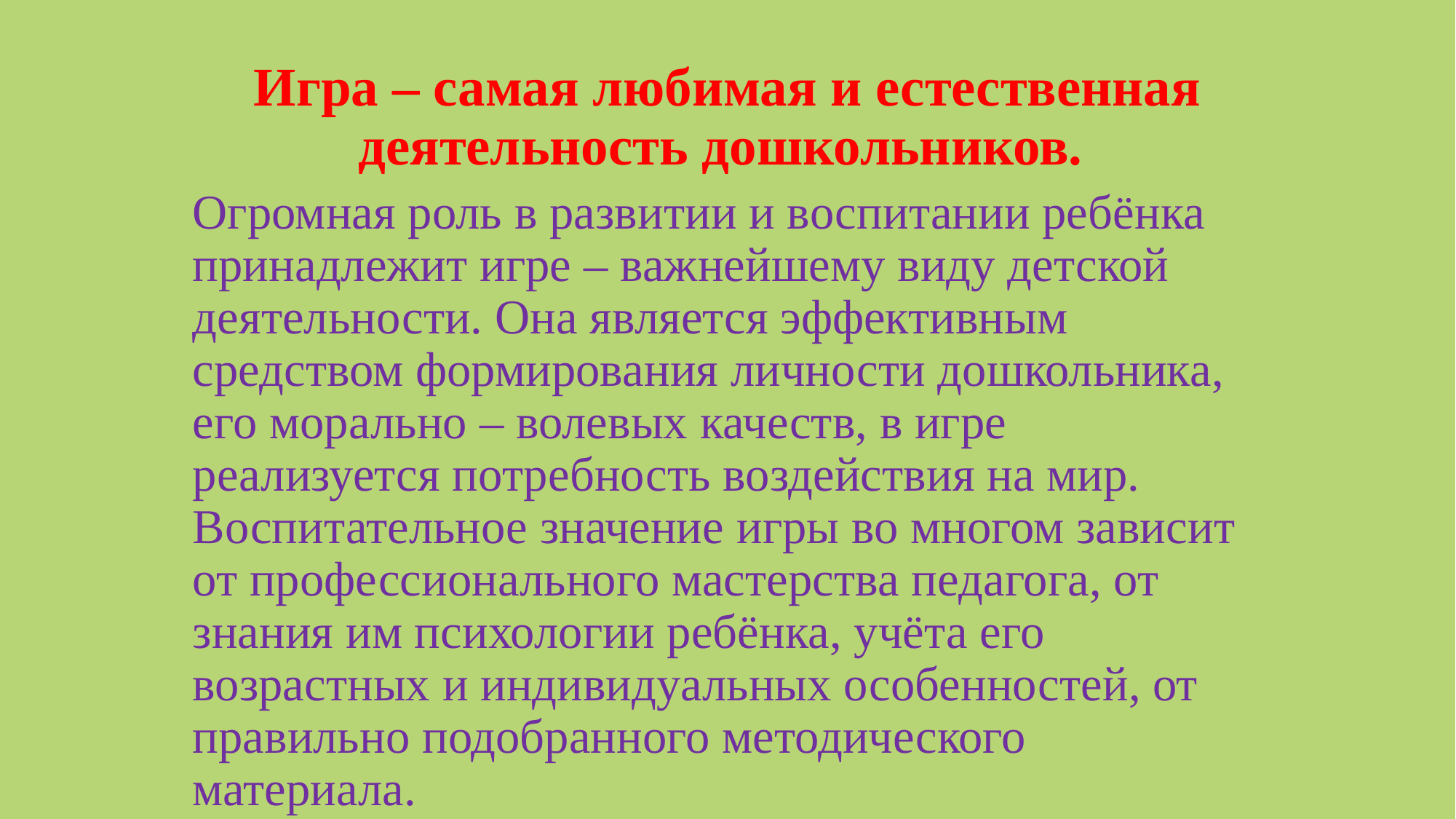

# Игра – самая любимая и естественная деятельность дошкольников.
Огромная роль в развитии и воспитании ребёнка принадлежит игре – важнейшему виду детской деятельности. Она является эффективным средством формирования личности дошкольника, его морально – волевых качеств, в игре реализуется потребность воздействия на мир. Воспитательное значение игры во многом зависит от профессионального мастерства педагога, от знания им психологии ребёнка, учёта его возрастных и индивидуальных особенностей, от правильно подобранного методического материала.